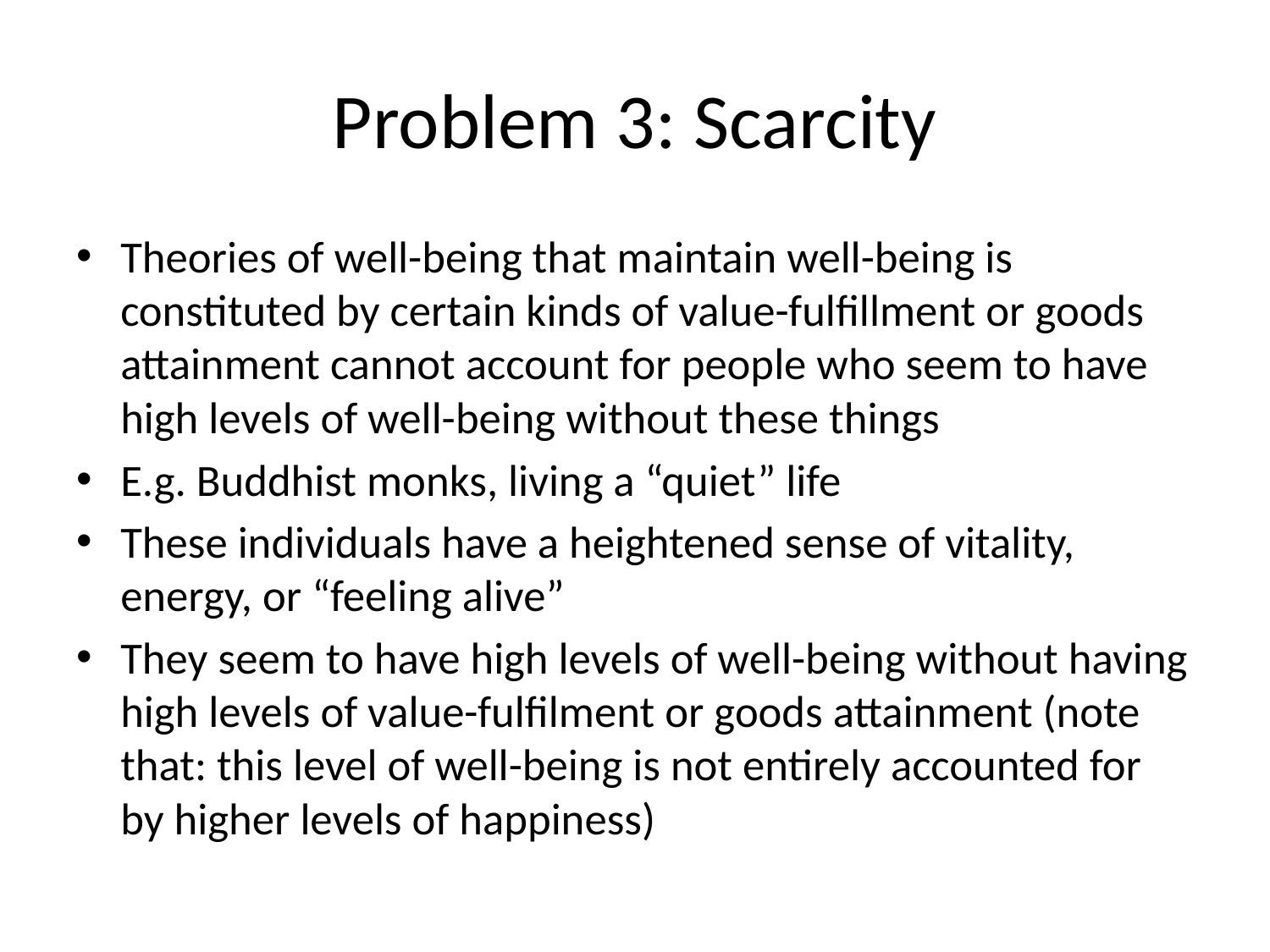

# Problem 3: Scarcity
Theories of well-being that maintain well-being is constituted by certain kinds of value-fulfillment or goods attainment cannot account for people who seem to have high levels of well-being without these things
E.g. Buddhist monks, living a “quiet” life
These individuals have a heightened sense of vitality, energy, or “feeling alive”
They seem to have high levels of well-being without having high levels of value-fulfilment or goods attainment (note that: this level of well-being is not entirely accounted for by higher levels of happiness)